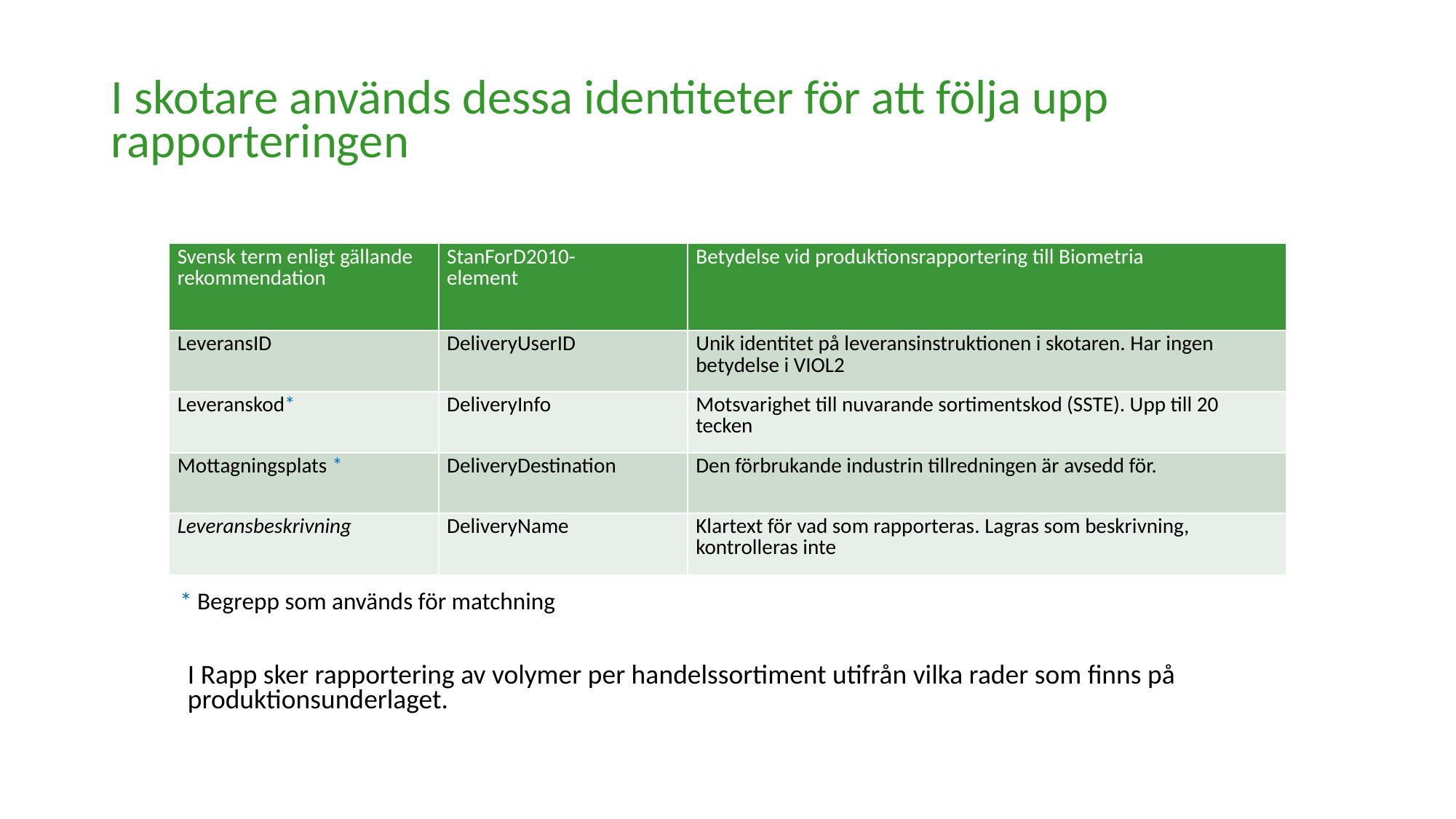

# I skotare används dessa identiteter för att följa upp rapporteringen
| Svensk term enligt gällande rekommendation | StanForD2010- element | Betydelse vid produktionsrapportering till Biometria |
| --- | --- | --- |
| LeveransID | DeliveryUserID | Unik identitet på leveransinstruktionen i skotaren. Har ingen betydelse i VIOL2 |
| Leveranskod\* | DeliveryInfo | Motsvarighet till nuvarande sortimentskod (SSTE). Upp till 20 tecken |
| Mottagningsplats \* | DeliveryDestination | Den förbrukande industrin tillredningen är avsedd för. |
| Leveransbeskrivning | DeliveryName | Klartext för vad som rapporteras. Lagras som beskrivning, kontrolleras inte |
* Begrepp som används för matchning
I Rapp sker rapportering av volymer per handelssortiment utifrån vilka rader som finns på produktionsunderlaget.